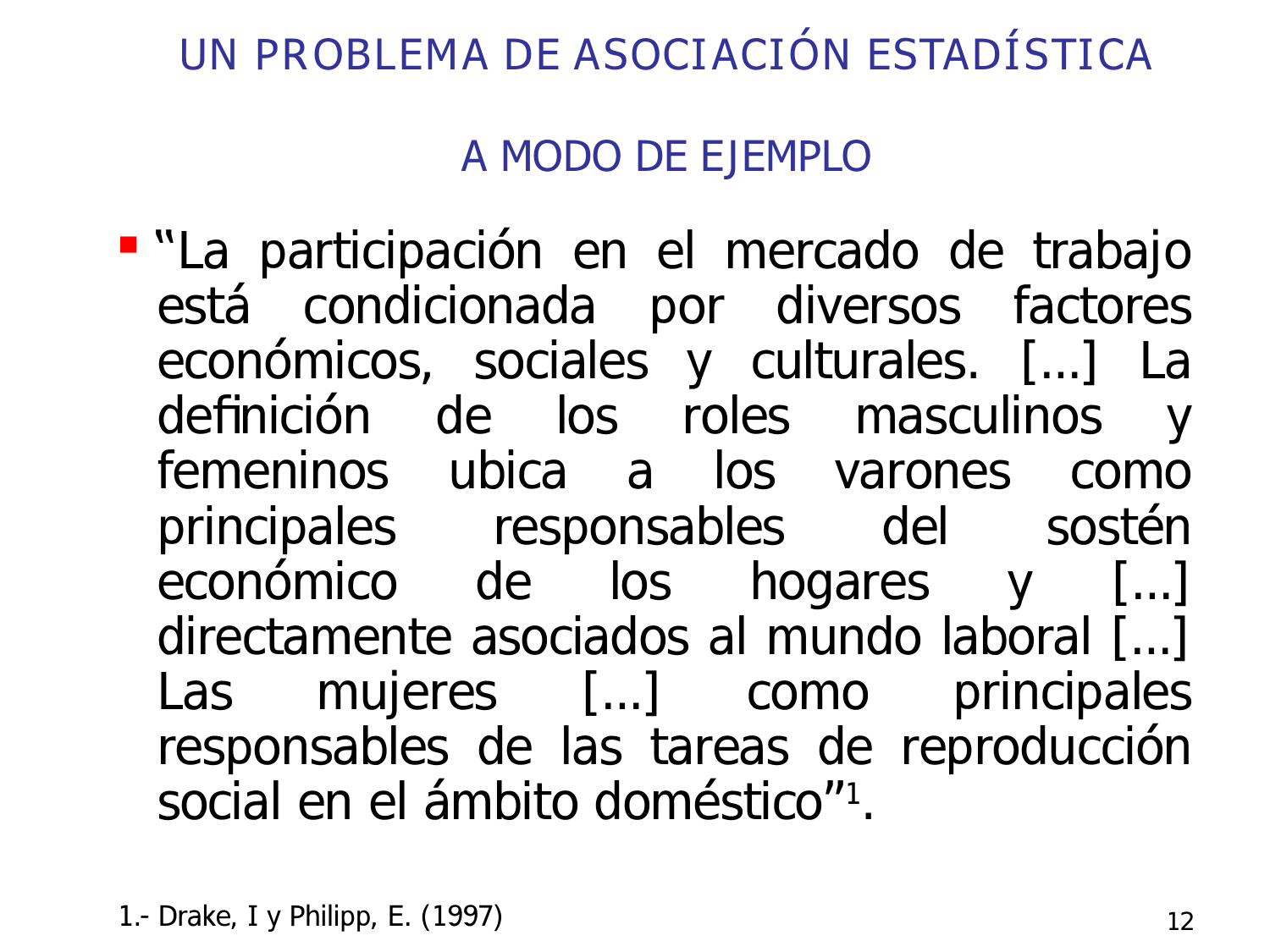

# UN PROBLEMA DE ASOCIACIÓN ESTADÍSTICA A MODO DE EJEMPLO

“La participación en el mercado de trabajo está condicionada por diversos factores económicos, sociales y culturales. […] La definición de los roles masculinos y femeninos ubica a los varones como principales responsables del sostén económico de los hogares y […] directamente asociados al mundo laboral […] Las mujeres […] como principales responsables de las tareas de reproducción social en el ámbito doméstico”1.

1.- Drake, I y Philipp, E. (1997)
12